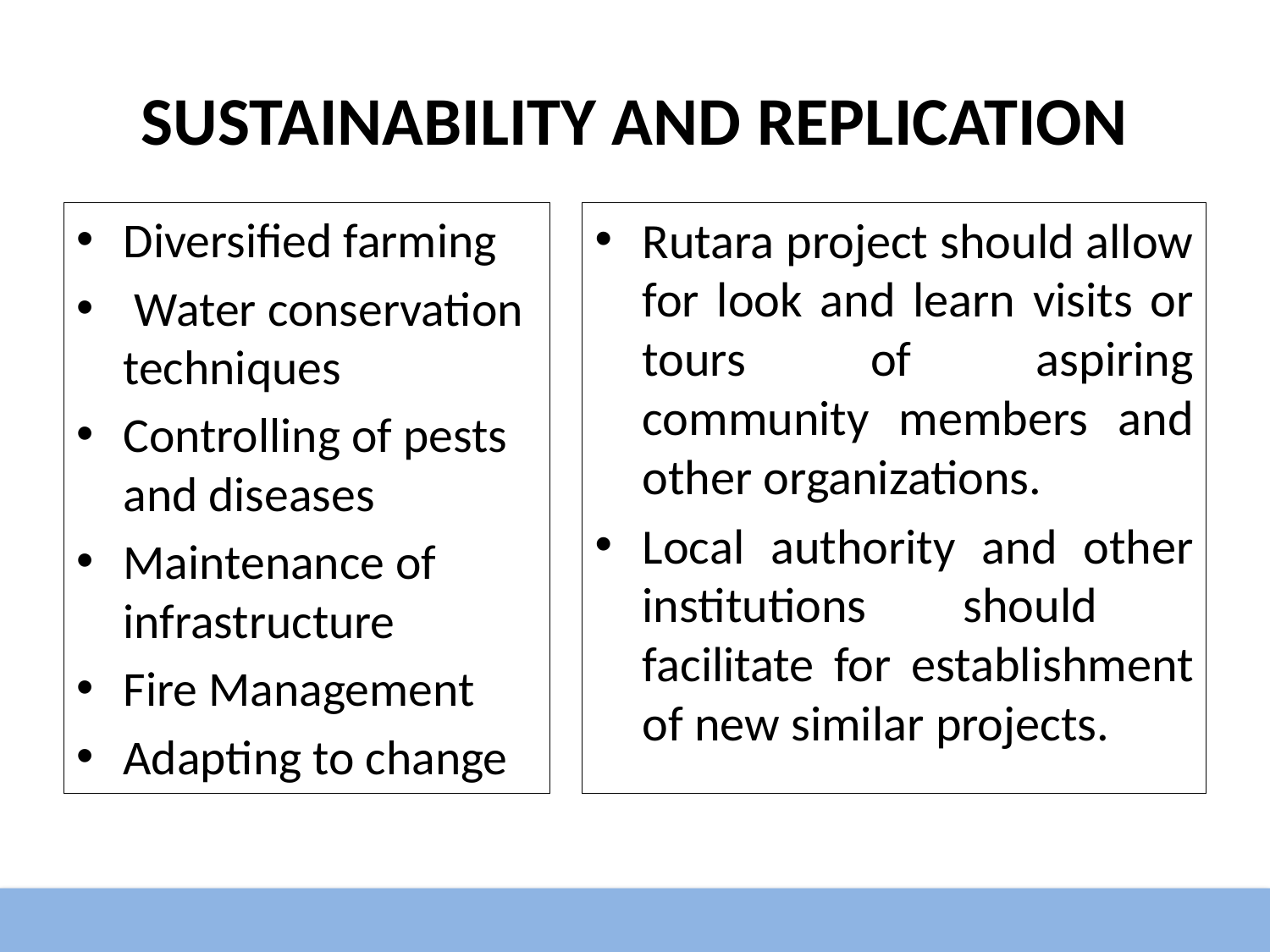

# SUSTAINABILITY AND REPLICATION
Diversified farming
 Water conservation techniques
Controlling of pests and diseases
Maintenance of infrastructure
Fire Management
Adapting to change

Rutara project should allow for look and learn visits or tours of aspiring community members and other organizations.
Local authority and other institutions should  facilitate for establishment of new similar projects.
14